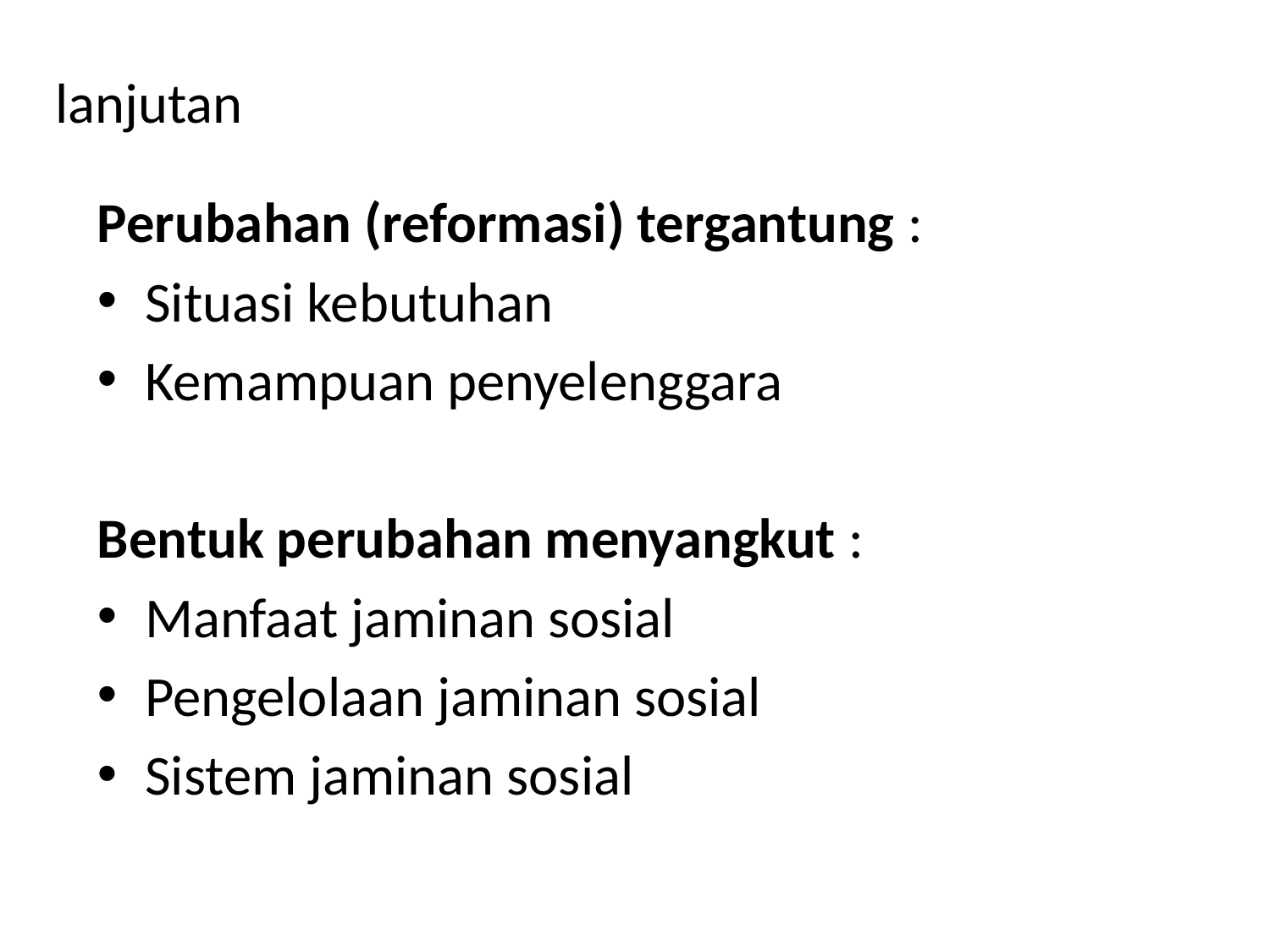

# lanjutan
Perubahan (reformasi) tergantung :
Situasi kebutuhan
Kemampuan penyelenggara

Bentuk perubahan menyangkut :
Manfaat jaminan sosial
Pengelolaan jaminan sosial
Sistem jaminan sosial